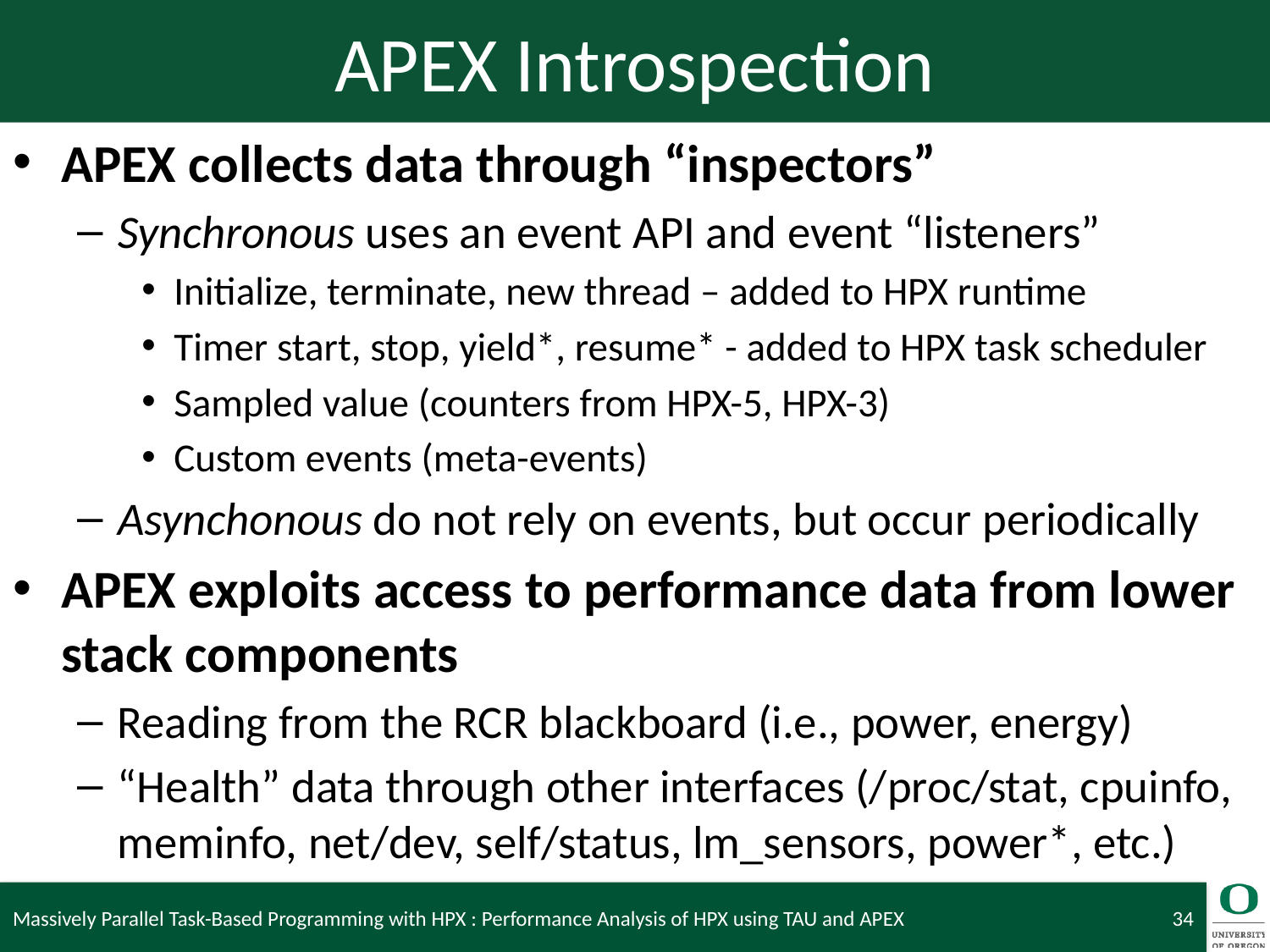

# APEX Introspection
APEX collects data through “inspectors”
Synchronous uses an event API and event “listeners”
Initialize, terminate, new thread – added to HPX runtime
Timer start, stop, yield*, resume* - added to HPX task scheduler
Sampled value (counters from HPX-5, HPX-3)
Custom events (meta-events)
Asynchonous do not rely on events, but occur periodically
APEX exploits access to performance data from lower stack components
Reading from the RCR blackboard (i.e., power, energy)
“Health” data through other interfaces (/proc/stat, cpuinfo, meminfo, net/dev, self/status, lm_sensors, power*, etc.)

Massively Parallel Task-Based Programming with HPX : Performance Analysis of HPX using TAU and APEX
34